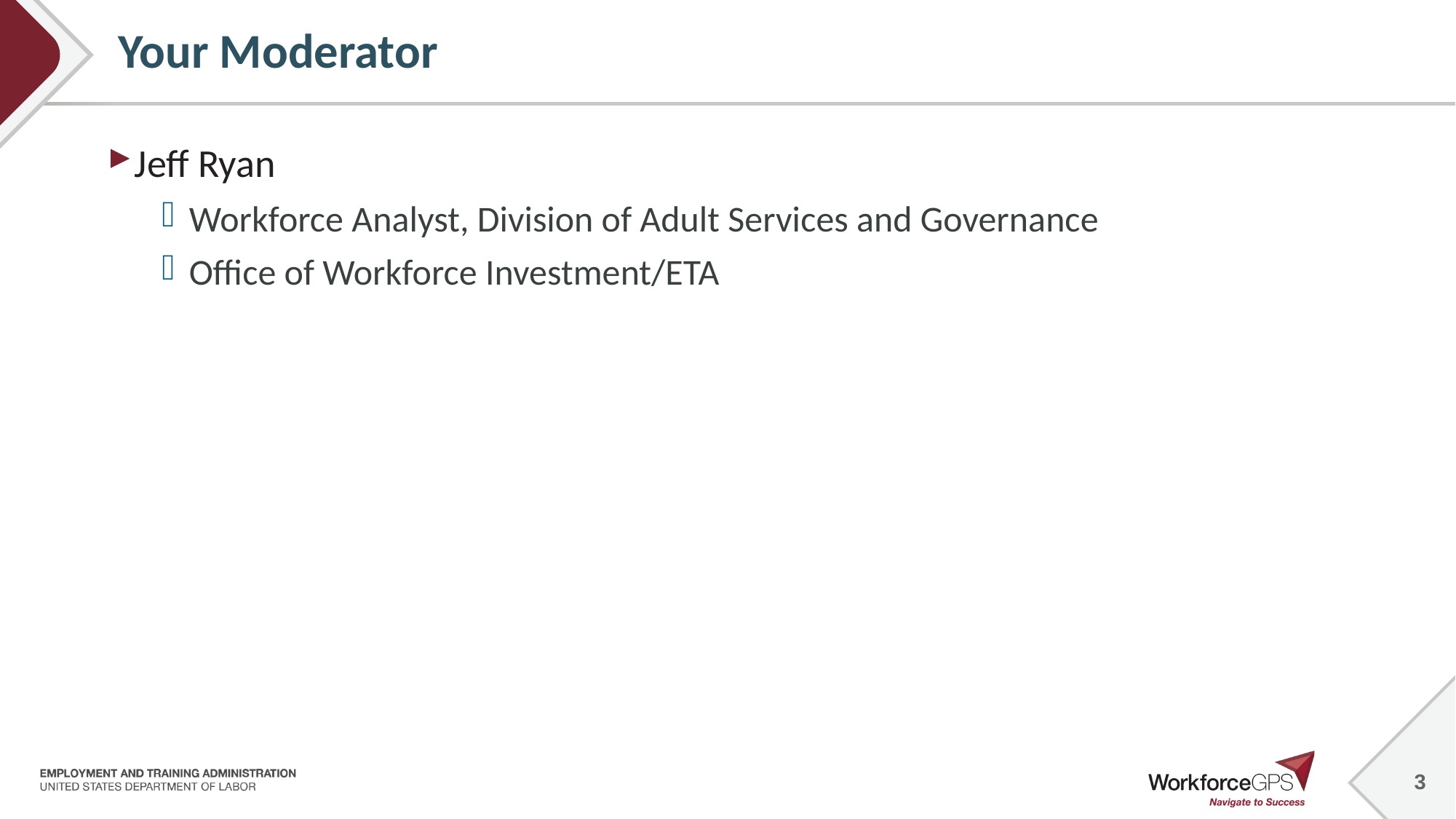

3
# Your Moderator
Jeff Ryan
Workforce Analyst, Division of Adult Services and Governance
Office of Workforce Investment/ETA